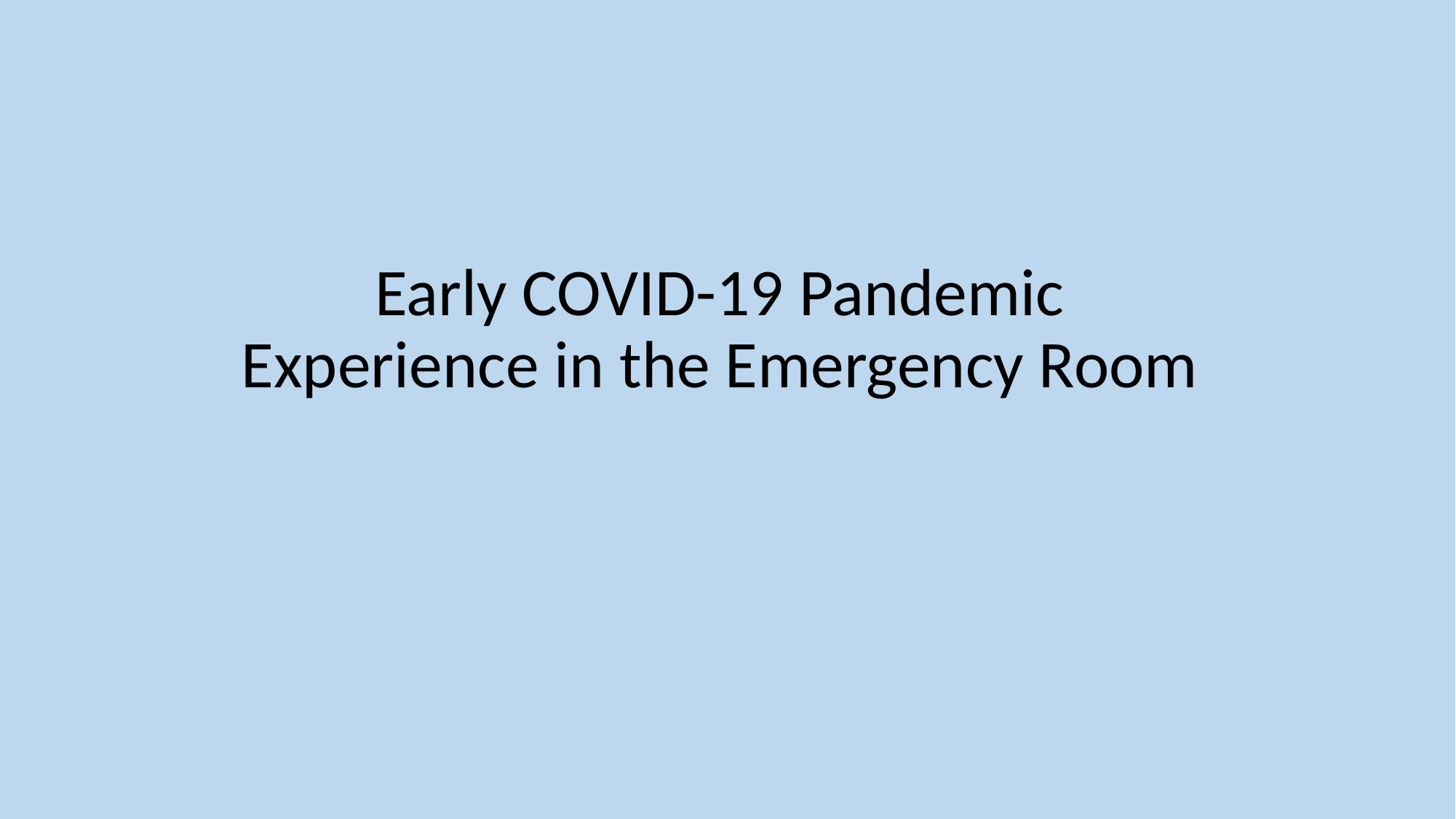

# Early COVID-19 Pandemic Experience in the Emergency Room